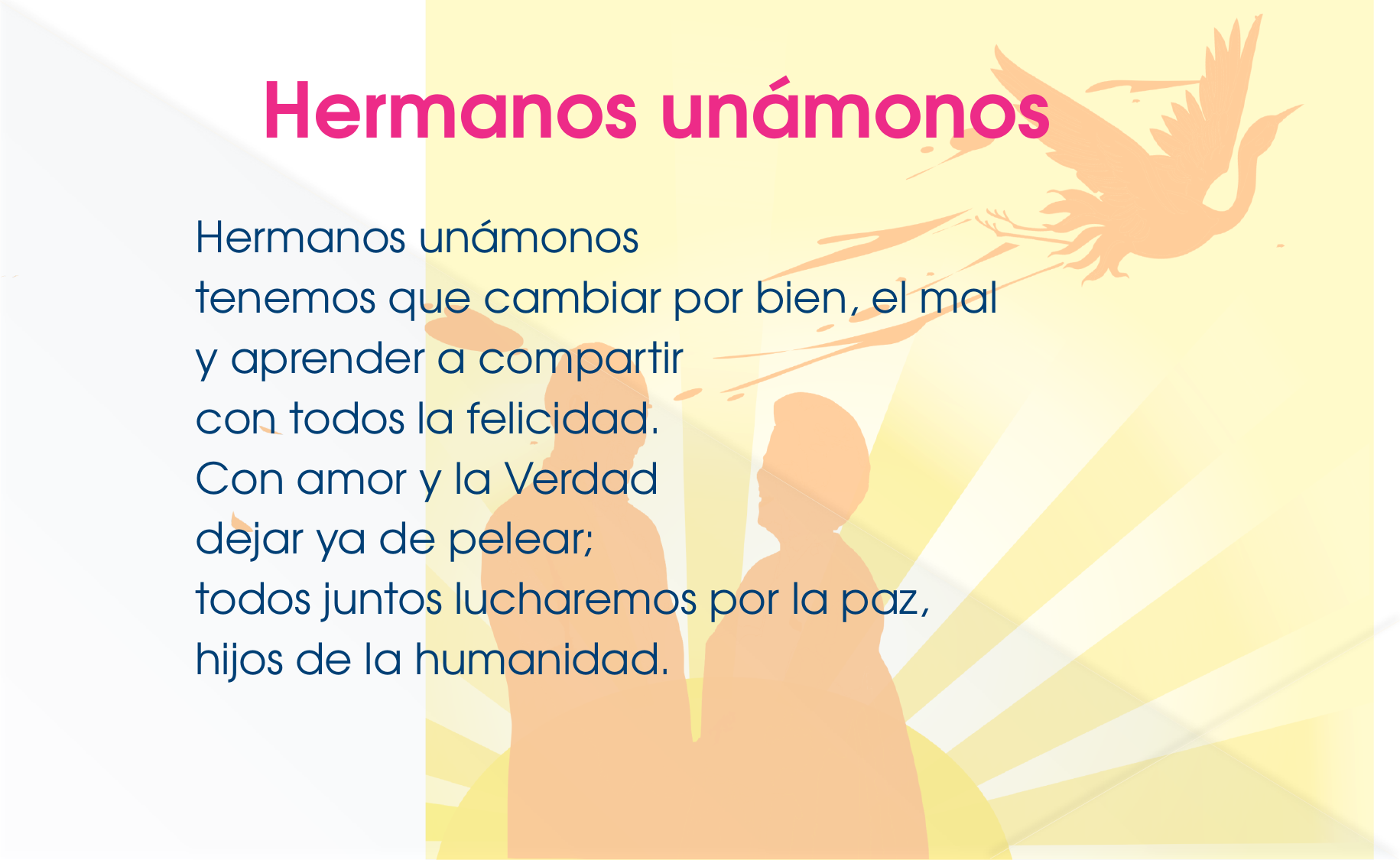

# Hermanos unámonos
Hermanos unámonos
tenemos que cambiar por bien, el mal
y aprender a compartir
con todos la felicidad.
Con amor y la Verdad
dejar ya de pelear;
todos juntos lucharemos por la paz,
hijos de la humanidad.